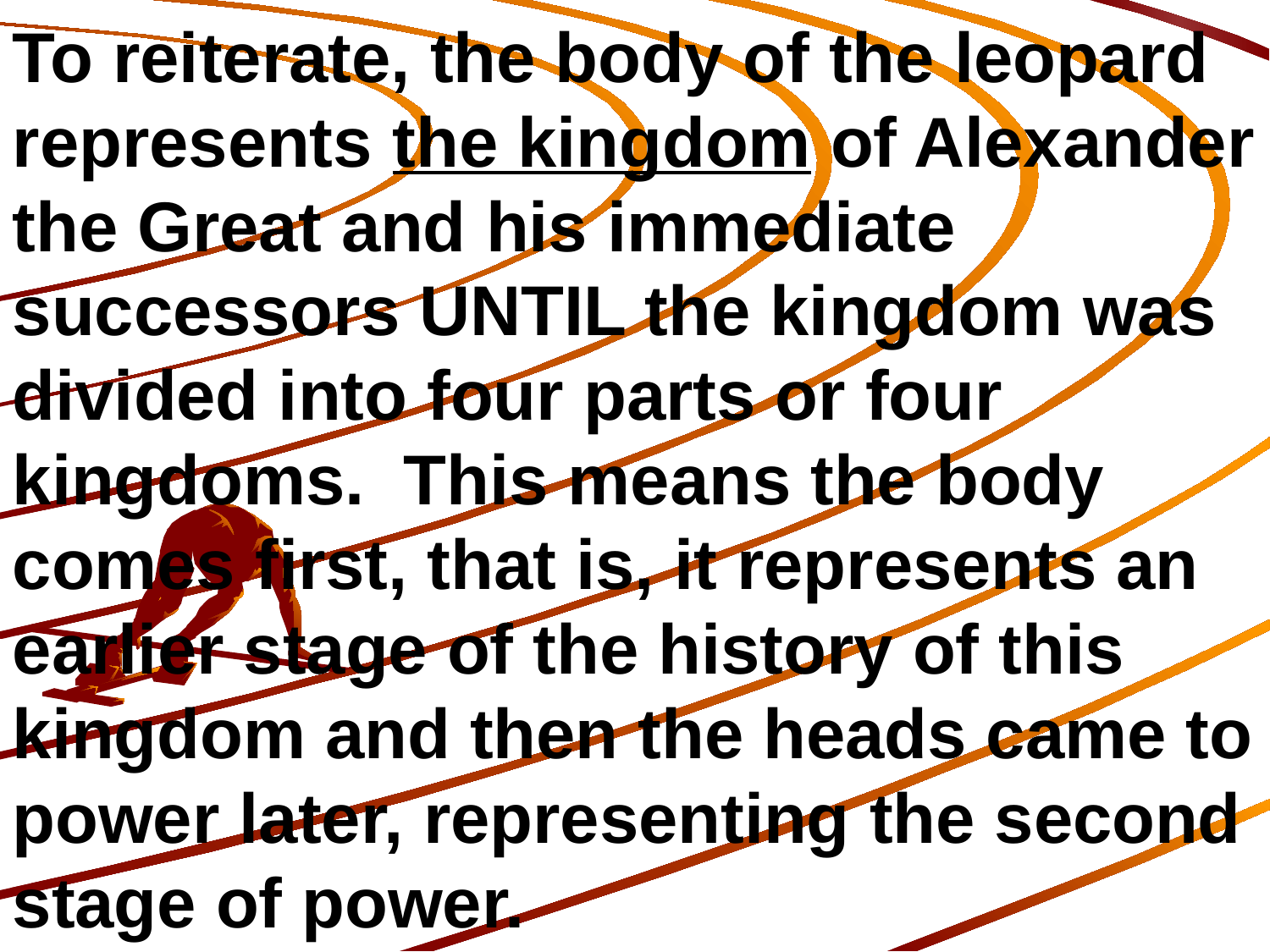

To reiterate, the body of the leopard represents the kingdom of Alexander the Great and his immediate successors UNTIL the kingdom was divided into four parts or four kingdoms.  This means the body comes first, that is, it represents an earlier stage of the history of this kingdom and then the heads came to power later, representing the second stage of power.
144